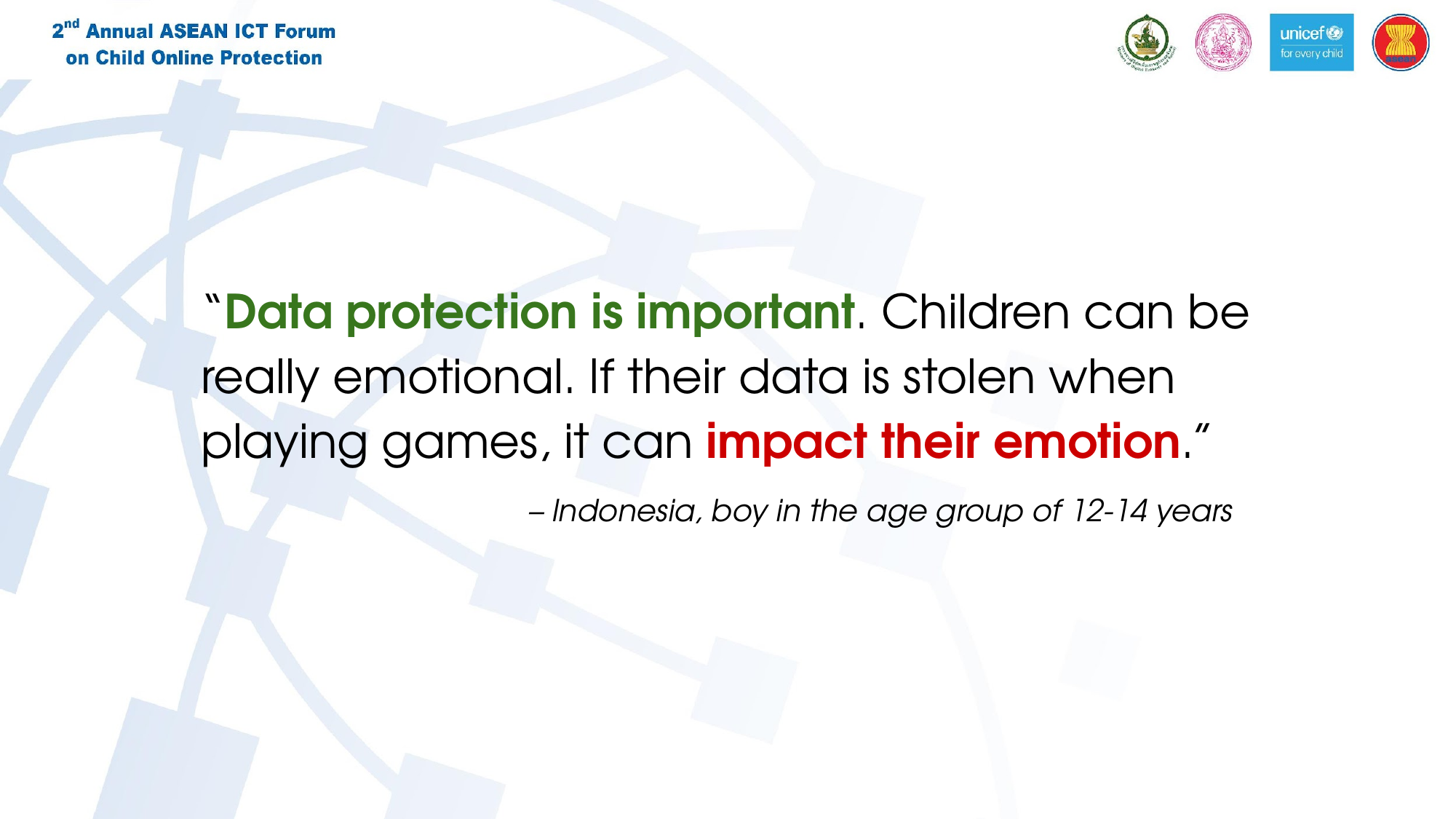

“Data protection is important. Children can be really emotional. If their data is stolen when playing games, it can impact their emotion.”
– Indonesia, boy in the age group of 12-14 years